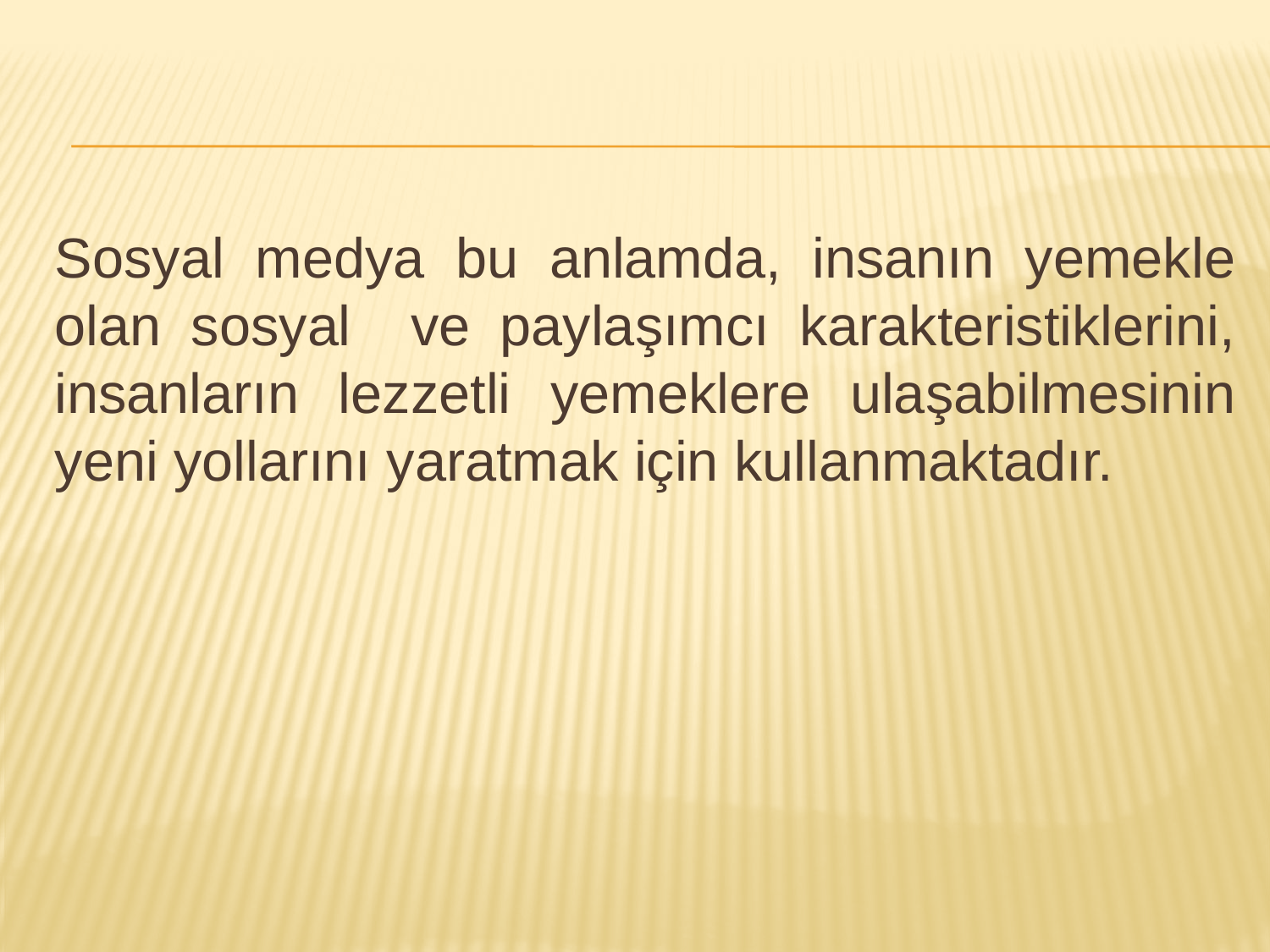

Sosyal medya bu anlamda, insanın yemekle olan sosyal  ve paylaşımcı karakteristiklerini, insanların lezzetli yemeklere ulaşabilmesinin yeni yollarını yaratmak için kullanmaktadır.